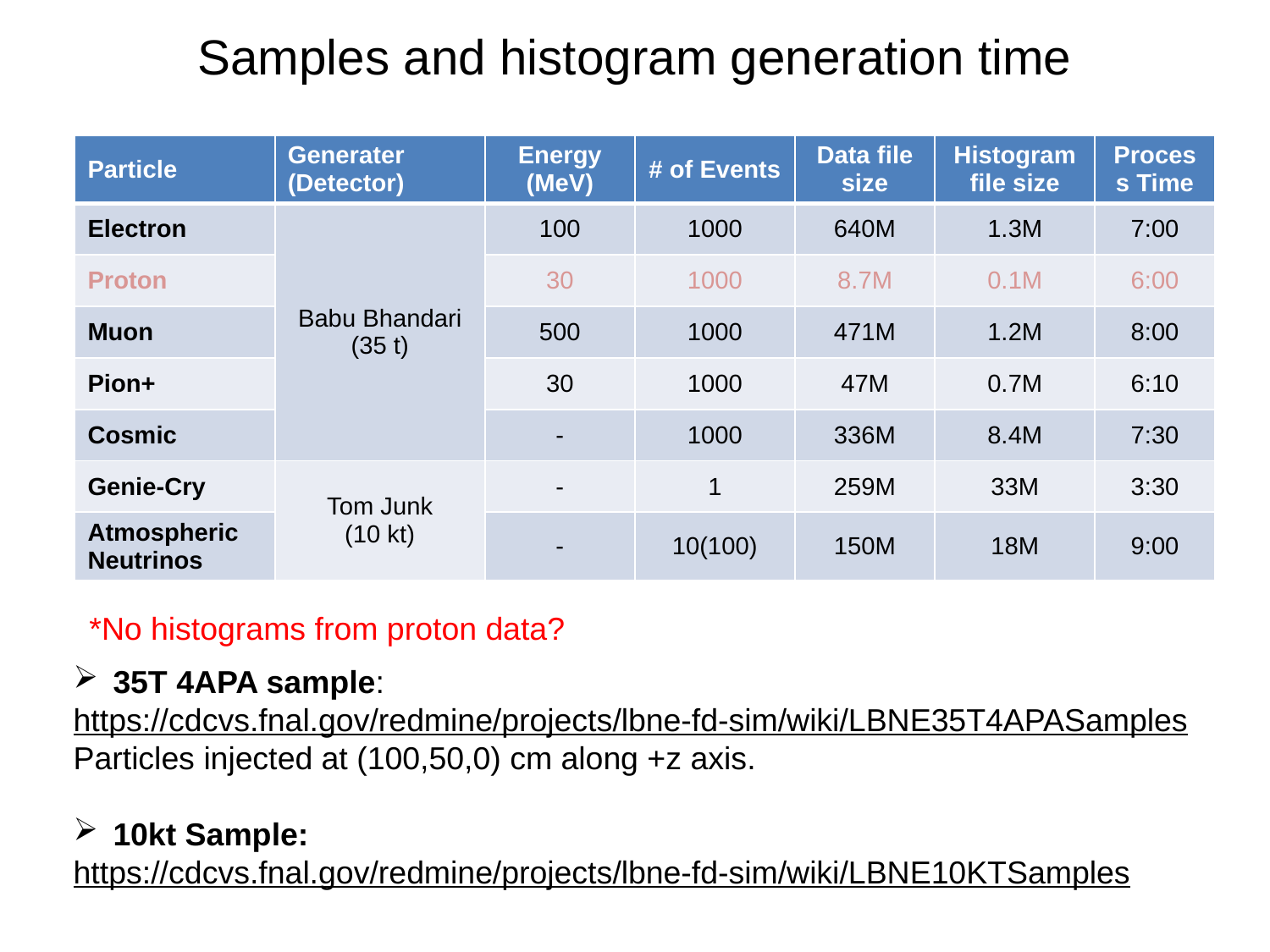

# Samples and histogram generation time
| Particle | Generater (Detector) | Energy (MeV) | # of Events | Data file size | Histogram file size | Process Time |
| --- | --- | --- | --- | --- | --- | --- |
| Electron | Babu Bhandari (35 t) | 100 | 1000 | 640M | 1.3M | 7:00 |
| Proton |  | 30 | 1000 | 8.7M | 0.1M | 6:00 |
| Muon |  | 500 | 1000 | 471M | 1.2M | 8:00 |
| Pion+ |  | 30 | 1000 | 47M | 0.7M | 6:10 |
| Cosmic |  | - | 1000 | 336M | 8.4M | 7:30 |
| Genie-Cry | Tom Junk (10 kt) | - | 1 | 259M | 33M | 3:30 |
| Atmospheric Neutrinos |  | - | 10(100) | 150M | 18M | 9:00 |
*No histograms from proton data?
35T 4APA sample:
https://cdcvs.fnal.gov/redmine/projects/lbne-fd-sim/wiki/LBNE35T4APASamples
Particles injected at (100,50,0) cm along +z axis.

10kt Sample:
https://cdcvs.fnal.gov/redmine/projects/lbne-fd-sim/wiki/LBNE10KTSamples